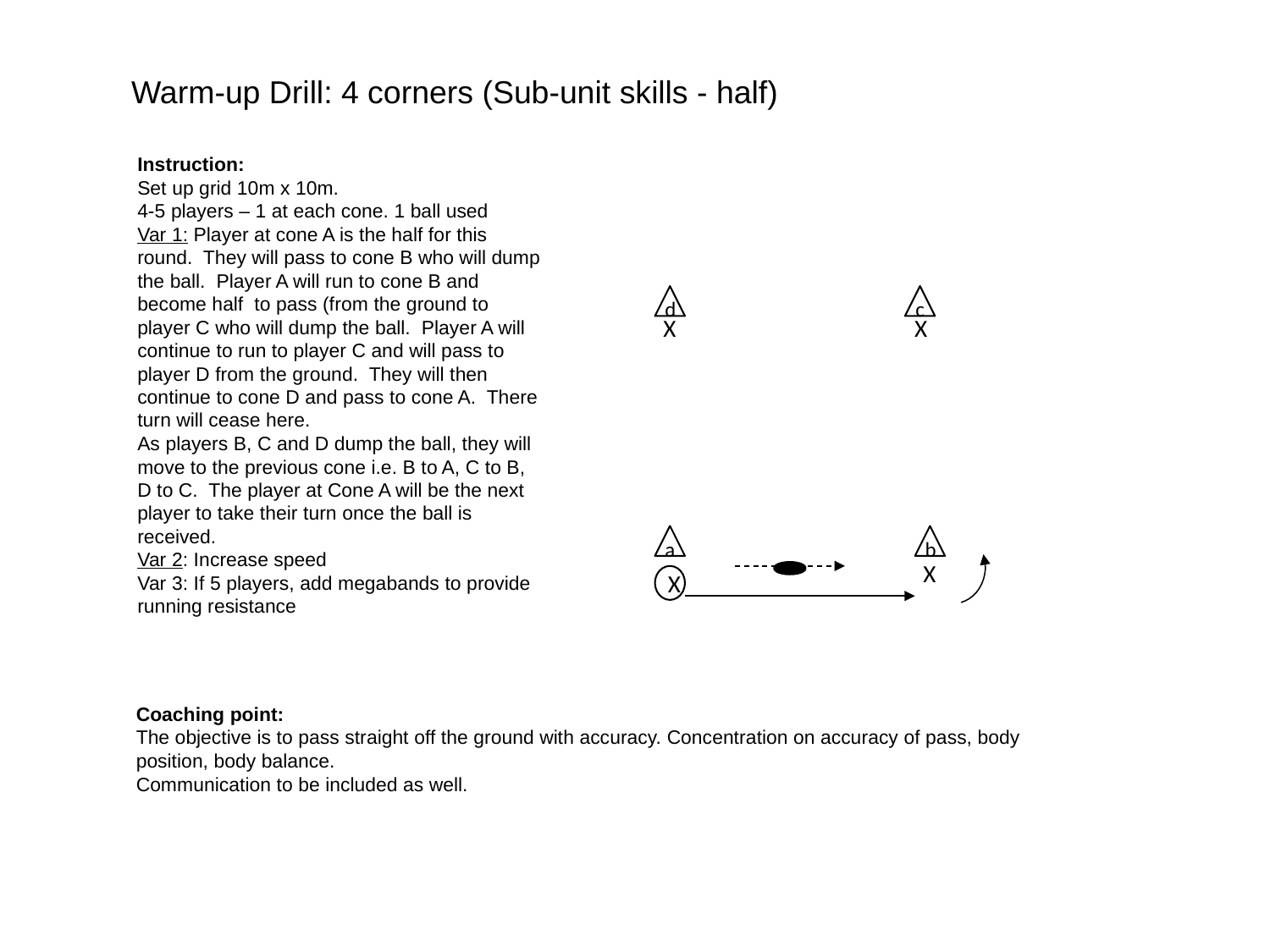

Warm-up Drill: 4 corners (Sub-unit skills - half)
Instruction:
Set up grid 10m x 10m.
4-5 players – 1 at each cone. 1 ball used
Var 1: Player at cone A is the half for this round.  They will pass to cone B who will dump the ball.  Player A will run to cone B and become half  to pass (from the ground to player C who will dump the ball.  Player A will continue to run to player C and will pass to player D from the ground.  They will then continue to cone D and pass to cone A.  There turn will cease here.
As players B, C and D dump the ball, they will move to the previous cone i.e. B to A, C to B, D to C.  The player at Cone A will be the next player to take their turn once the ball is received.
Var 2: Increase speed
Var 3: If 5 players, add megabands to provide running resistance

d
c
X
X
a
b

X

X
Coaching point:
The objective is to pass straight off the ground with accuracy. Concentration on accuracy of pass, body position, body balance.
Communication to be included as well.